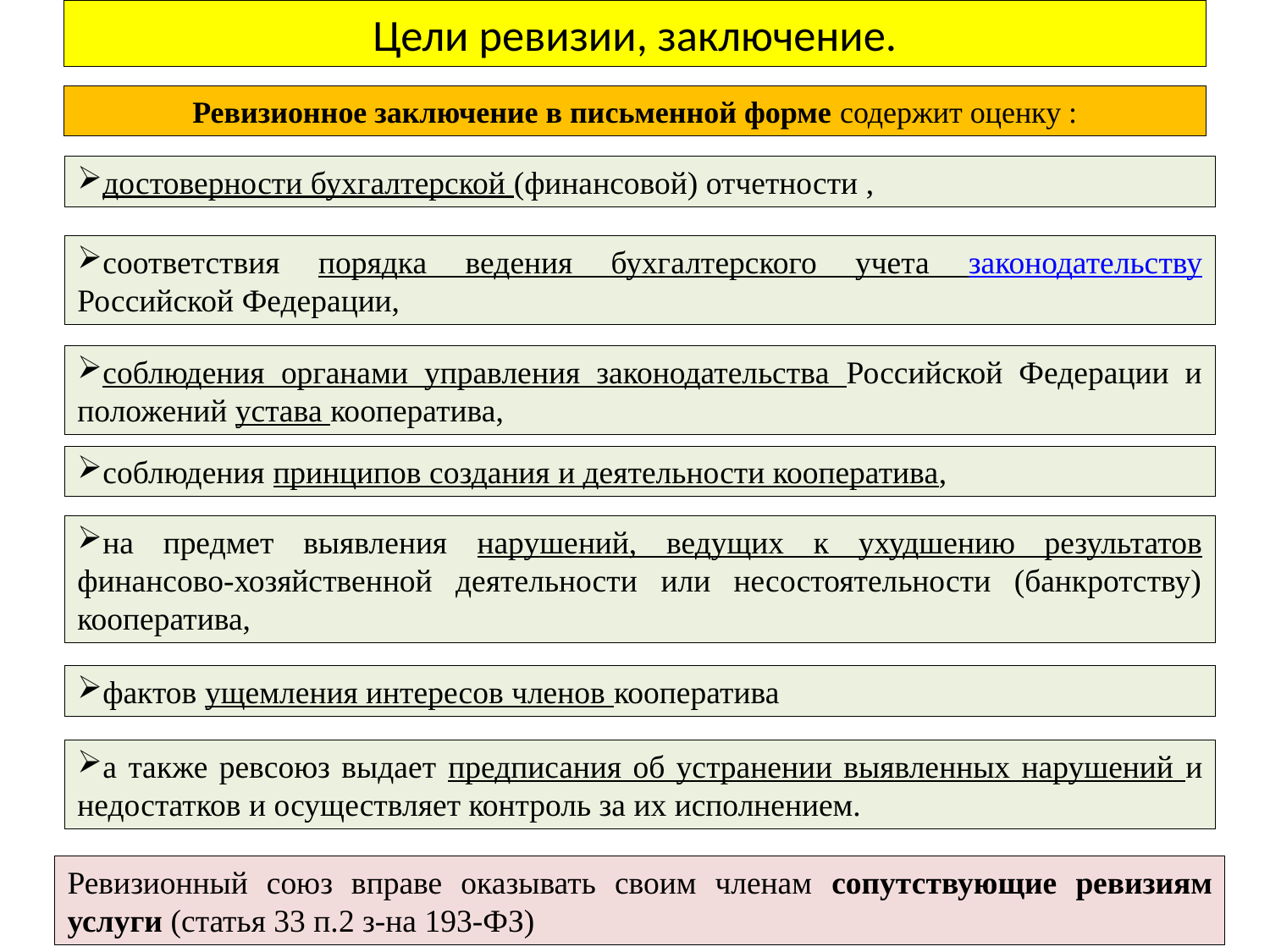

# Цели ревизии, заключение.
Ревизионное заключение в письменной форме содержит оценку :
достоверности бухгалтерской (финансовой) отчетности ,
соответствия порядка ведения бухгалтерского учета законодательству Российской Федерации,
соблюдения органами управления законодательства Российской Федерации и положений устава кооператива,
соблюдения принципов создания и деятельности кооператива,
на предмет выявления нарушений, ведущих к ухудшению результатов финансово-хозяйственной деятельности или несостоятельности (банкротству) кооператива,
фактов ущемления интересов членов кооператива
а также ревсоюз выдает предписания об устранении выявленных нарушений и недостатков и осуществляет контроль за их исполнением.
Ревизионный союз вправе оказывать своим членам сопутствующие ревизиям услуги (статья 33 п.2 з-на 193-ФЗ)